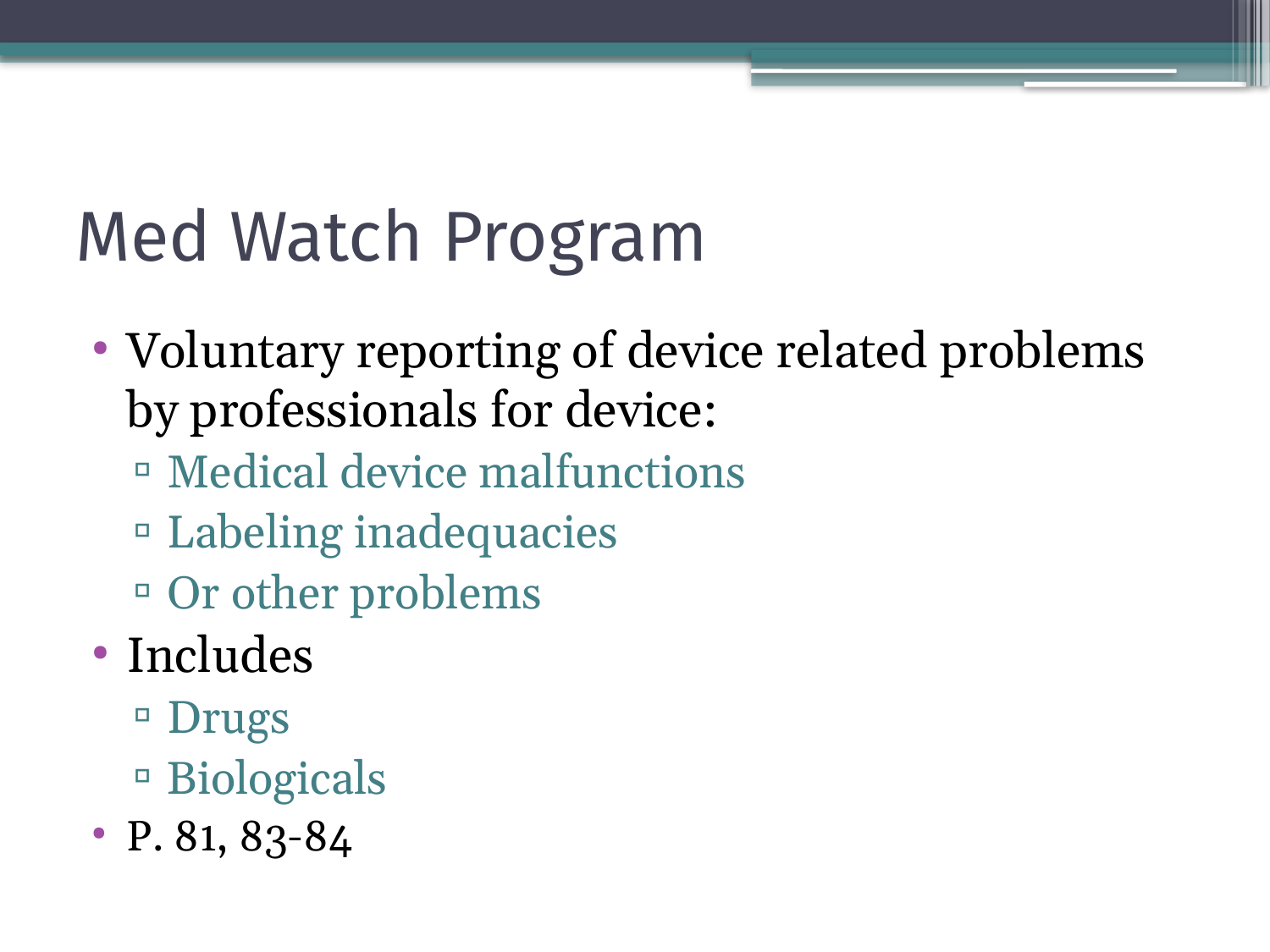

# Med Watch Program
Voluntary reporting of device related problems by professionals for device:
Medical device malfunctions
Labeling inadequacies
Or other problems
Includes
Drugs
Biologicals
P. 81, 83-84